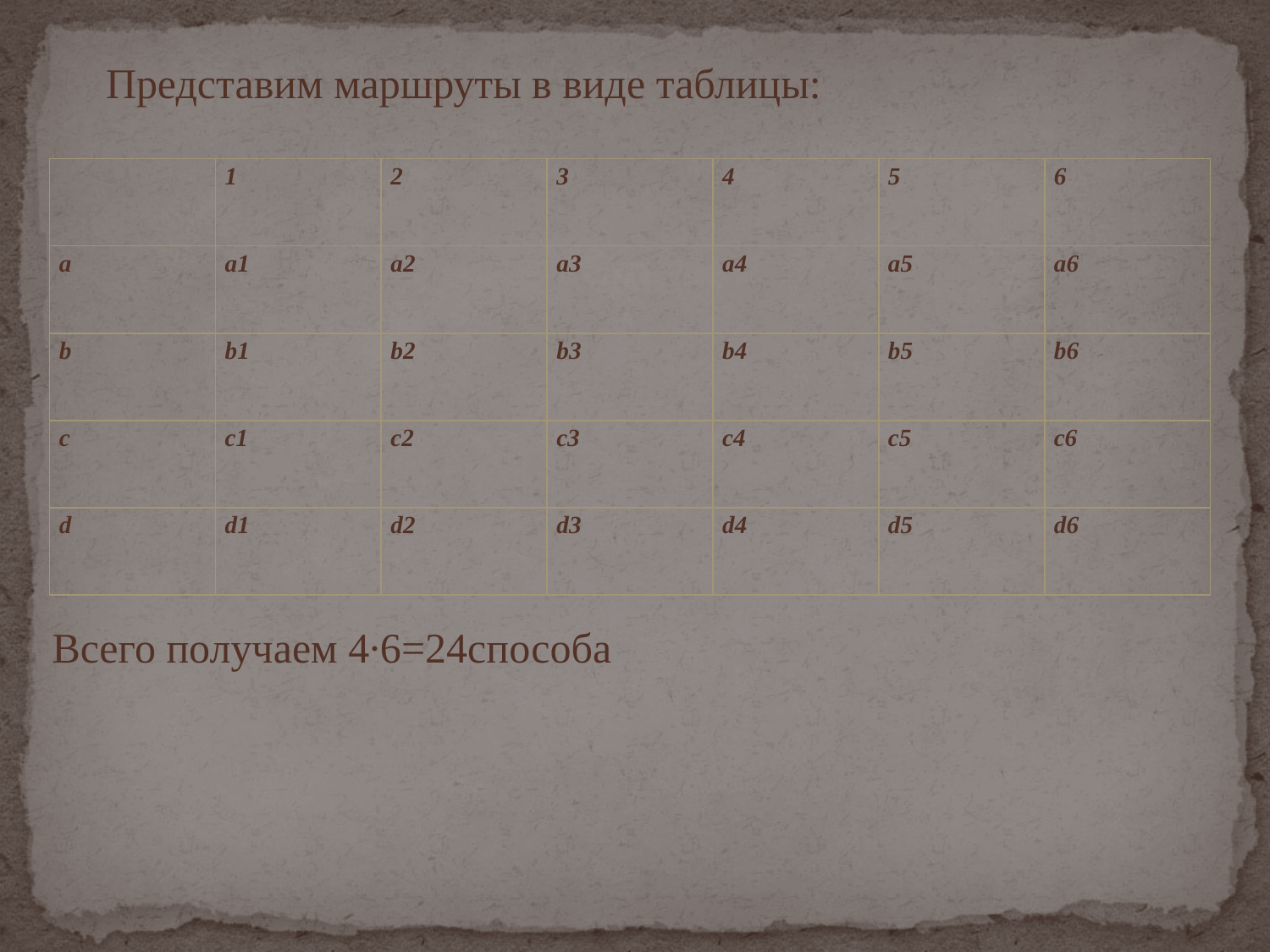

Представим маршруты в виде таблицы:

|  | 1 | 2 | 3 | 4 | 5 | 6 |
| --- | --- | --- | --- | --- | --- | --- |
| a | a1 | a2 | a3 | a4 | a5 | a6 |
| b | b1 | b2 | b3 | b4 | b5 | b6 |
| c | c1 | c2 | c3 | c4 | c5 | c6 |
| d | d1 | d2 | d3 | d4 | d5 | d6 |
Всего получаем 4∙6=24способа